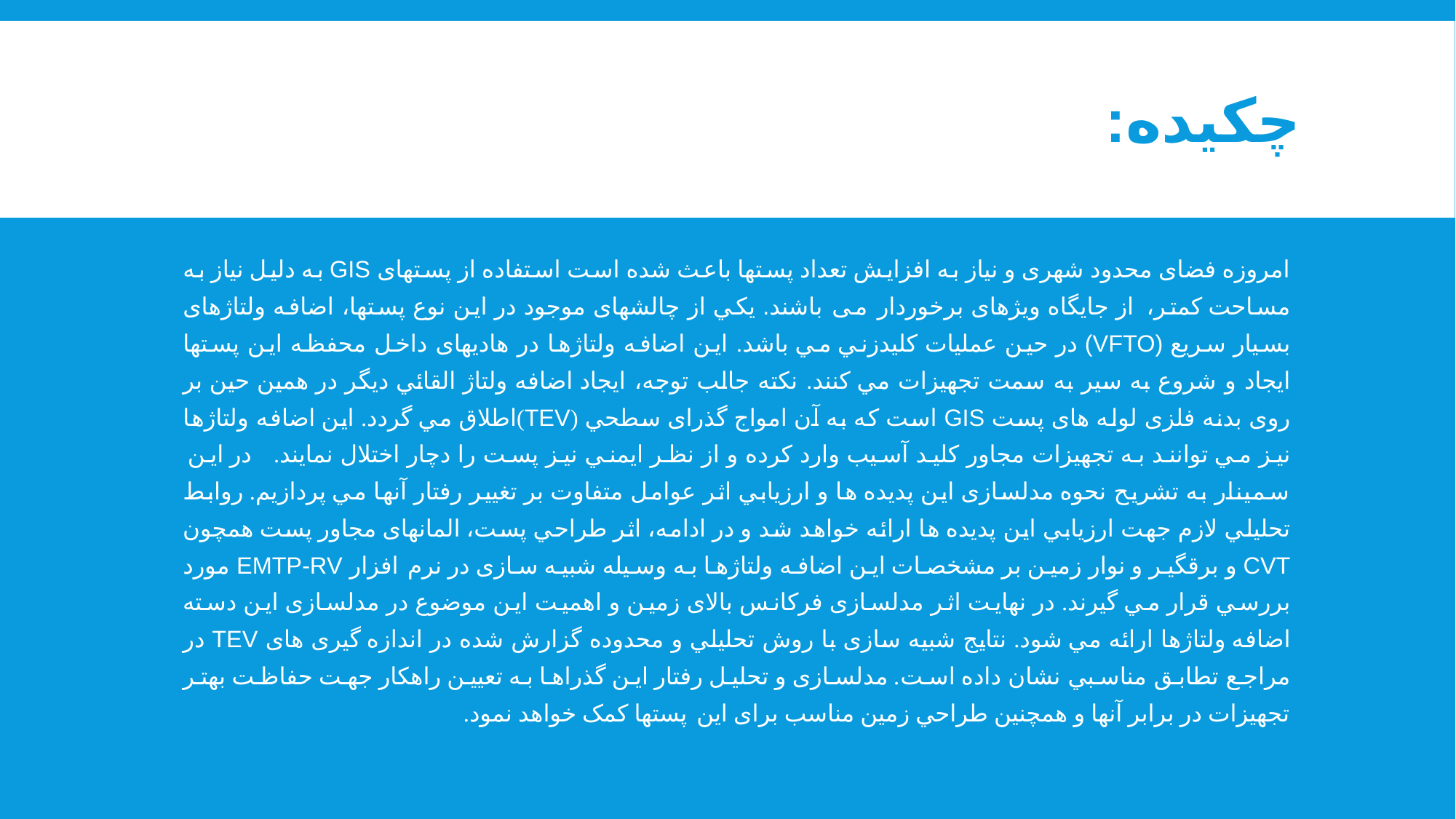

# چكيده: چكيده:
امروزه فضای محدود شهری و نیاز به افزايش تعداد پستها باعث شده است استفاده از پستهای GIS به دلیل نیاز به مساحت کمتر، از جايگاه ويژهای برخوردار می باشند. يکي از چالشهای موجود در اين نوع پستها، اضافه ولتاژهای بسیار سريع (VFTO) در حین عملیات کلیدزني مي باشد. اين اضافه ولتاژها در هادیهای داخل محفظه اين پستها ايجاد و شروع به سیر به سمت تجهیزات مي کنند. نکته جالب توجه، ايجاد اضافه ولتاژ القائي ديگر در همین حین بر روی بدنه فلزی لوله های پست GIS است که به آن امواج گذرای سطحي (TEV)اطلاق مي گردد. اين اضافه ولتاژها نیز مي توانند به تجهیزات مجاور کلید آسیب وارد کرده و از نظر ايمني نیز پست را دچار اختلال نمايند.  در اين سمینار به تشريح نحوه مدلسازی اين پديده ها و ارزيابي اثر عوامل متفاوت بر تغییر رفتار آنها مي پردازیم. روابط تحلیلي لازم جهت ارزيابي اين پديده ها ارائه خواهد شد و در ادامه، اثر طراحي پست، المانهای مجاور پست همچون CVT و برقگیر و نوار زمین بر مشخصات اين اضافه ولتاژها به وسیله شبیه سازی در نرم افزار EMTP-RV مورد بررسي قرار مي گیرند. در نهايت اثر مدلسازی فرکانس بالای زمین و اهمیت اين موضوع در مدلسازی اين دسته اضافه ولتاژها ارائه مي شود. نتايج شبیه سازی با روش تحلیلي و محدوده گزارش شده در اندازه گیری های TEV در مراجع تطابق مناسبي نشان داده است. مدلسازی و تحلیل رفتار اين گذراها به تعیین راهکار جهت حفاظت بهتر تجهیزات در برابر آنها و همچنین طراحي زمین مناسب برای اين پستها کمک خواهد نمود.